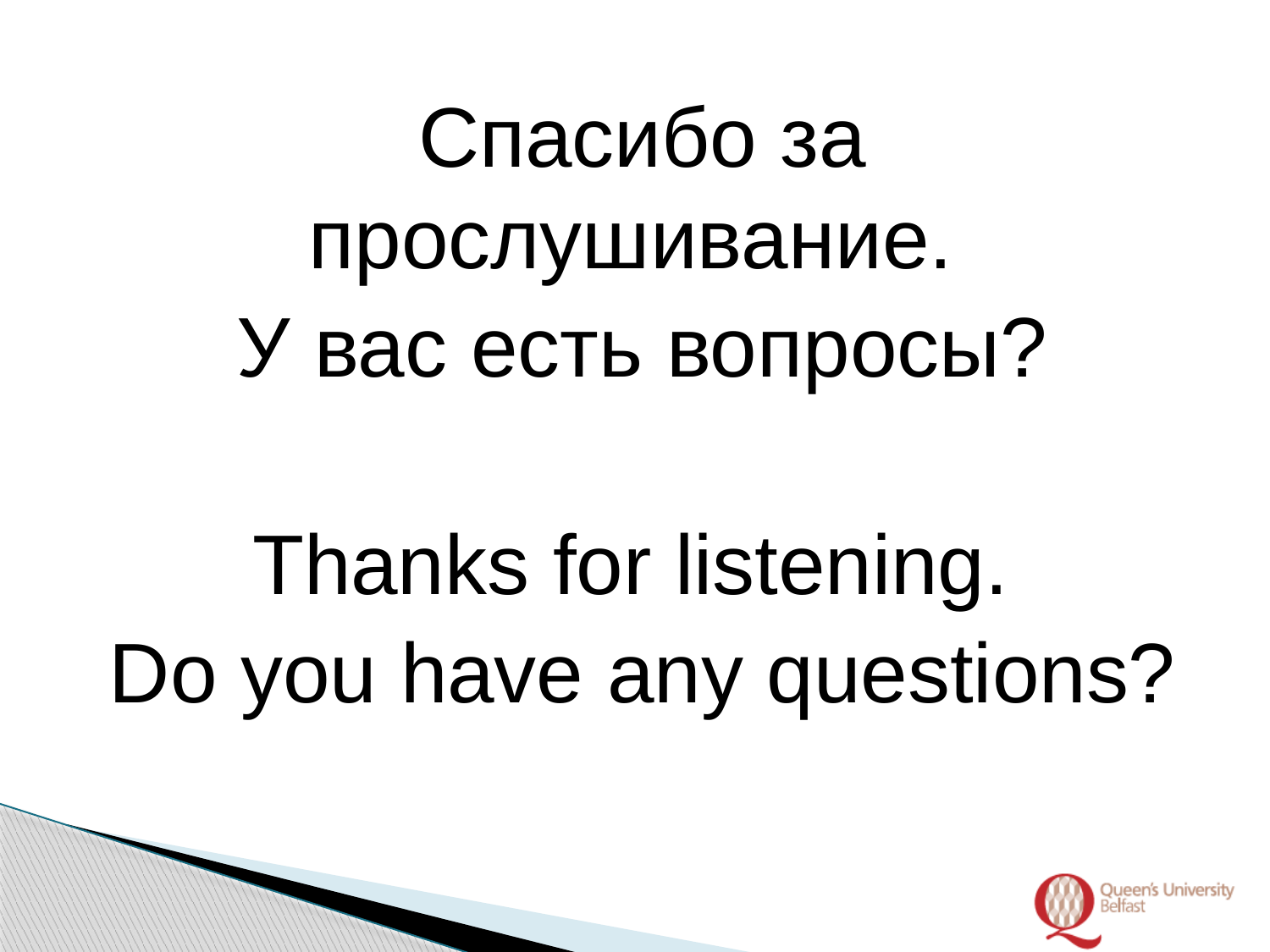

Спасибо за прослушивание.
У вас есть вопросы?

Thanks for listening.
Do you have any questions?